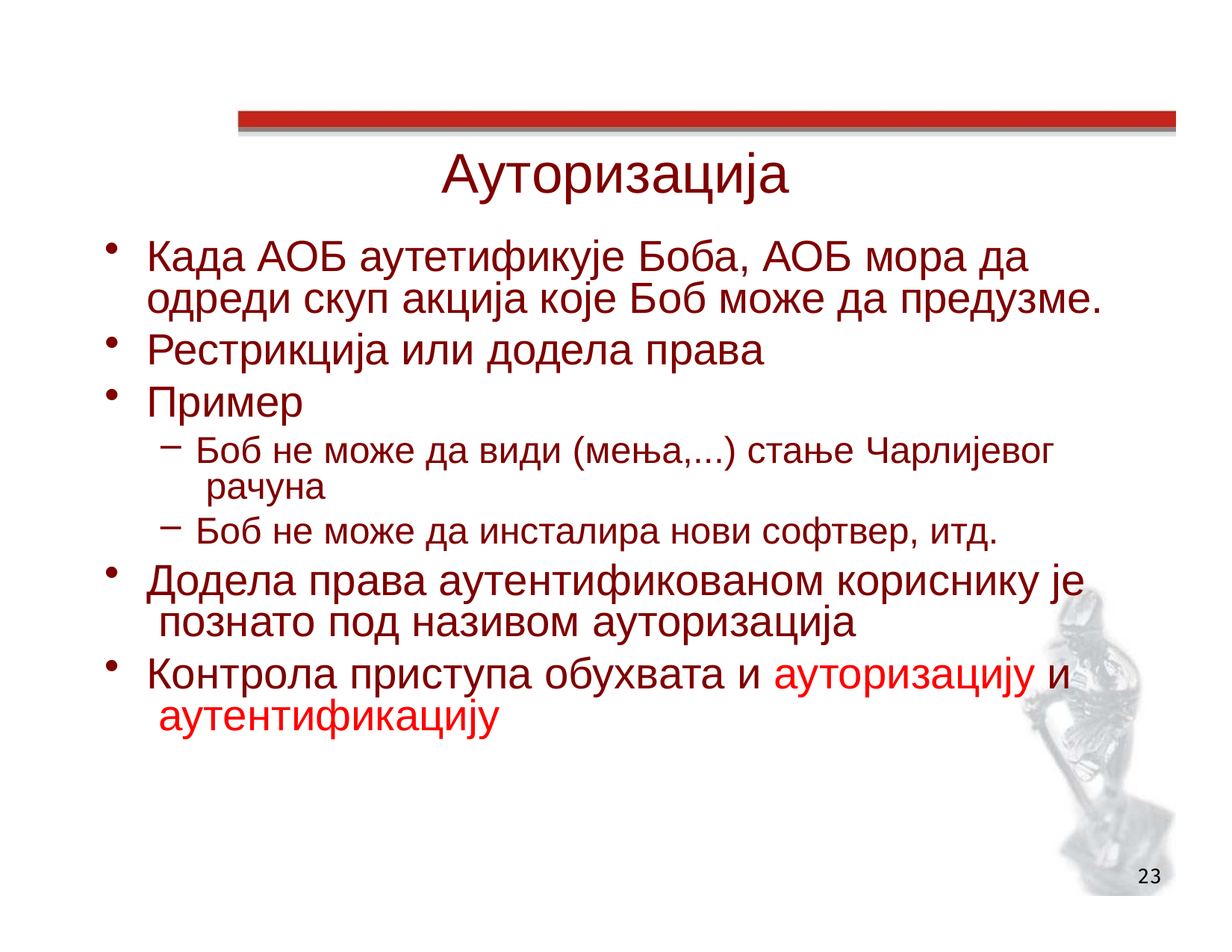

# Ауторизација
Када АОБ аутетификује Боба, АОБ мора да  одреди скуп акција које Боб може да предузме.
Рестрикција или додела права
Пример
Боб не може да види (мења,...) стање Чарлијевог  рачуна
Боб не може да инсталира нови софтвер, итд.
Додела права аутентификованом кориснику је  познато под називом ауторизација
Контрoла приступа обухвата и ауторизацију и  аутентификацију

23